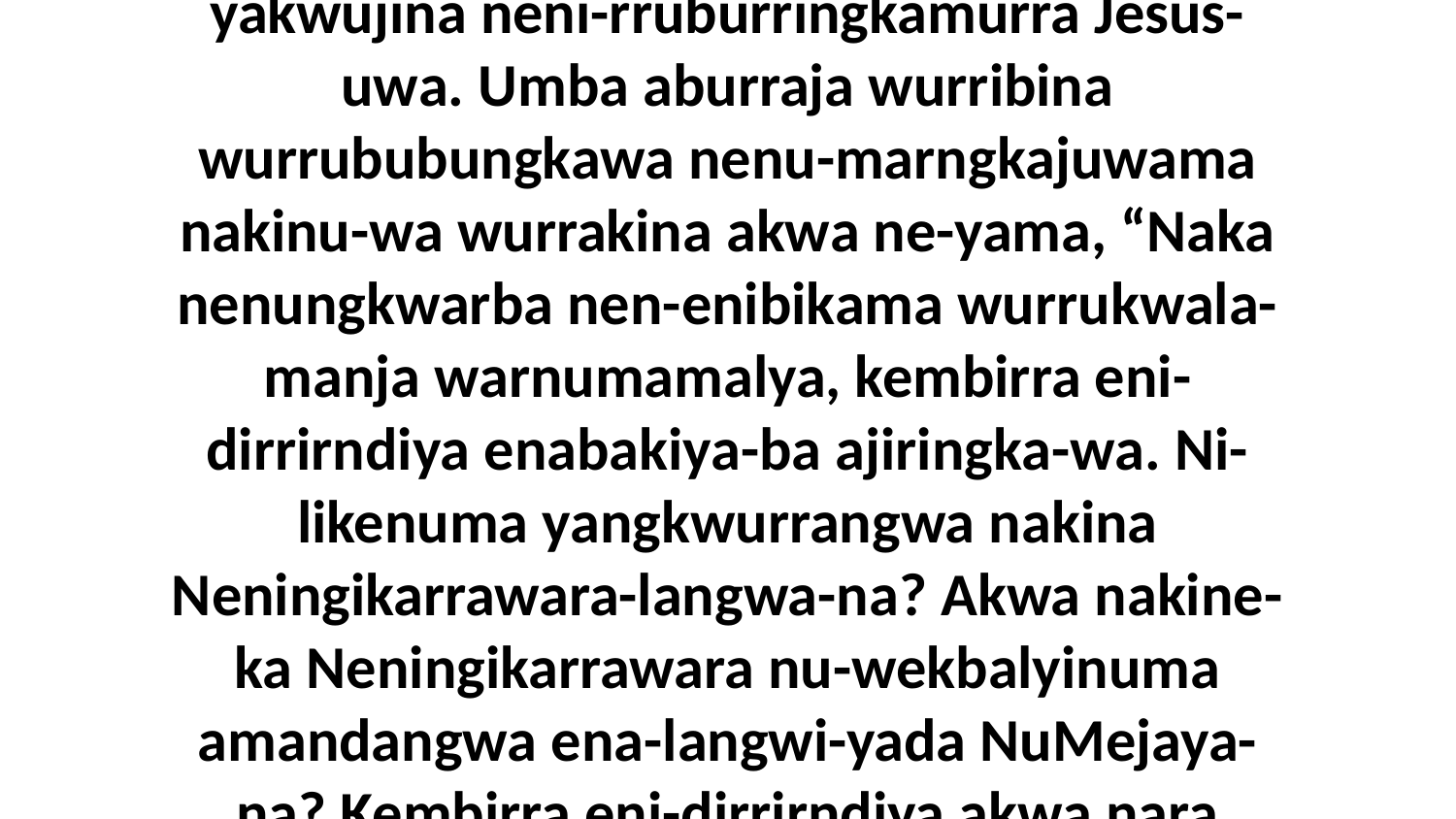

35 Aburraja wurruwurrakwulyumida warnumamalya nuw-alkilkayanguma yakwujina neni-rruburringkamurra Jesus-uwa. Umba aburraja wurribina wurrububungkawa nenu-marngkajuwama nakinu-wa wurrakina akwa ne-yama, “Naka nenungkwarba nen-enibikama wurrukwala-manja warnumamalya, kembirra eni-dirrirndiya enabakiya-ba ajiringka-wa. Ni-likenuma yangkwurrangwa nakina Neningikarrawara-langwa-na? Akwa nakine-ka Neningikarrawara nu-wekbalyinuma amandangwa ena-langwi-yada NuMejaya-na? Kembirra eni-dirrirndiya akwa nara kembirra a-jungwuma nakina-da!” ne-yama wurrakina-da.